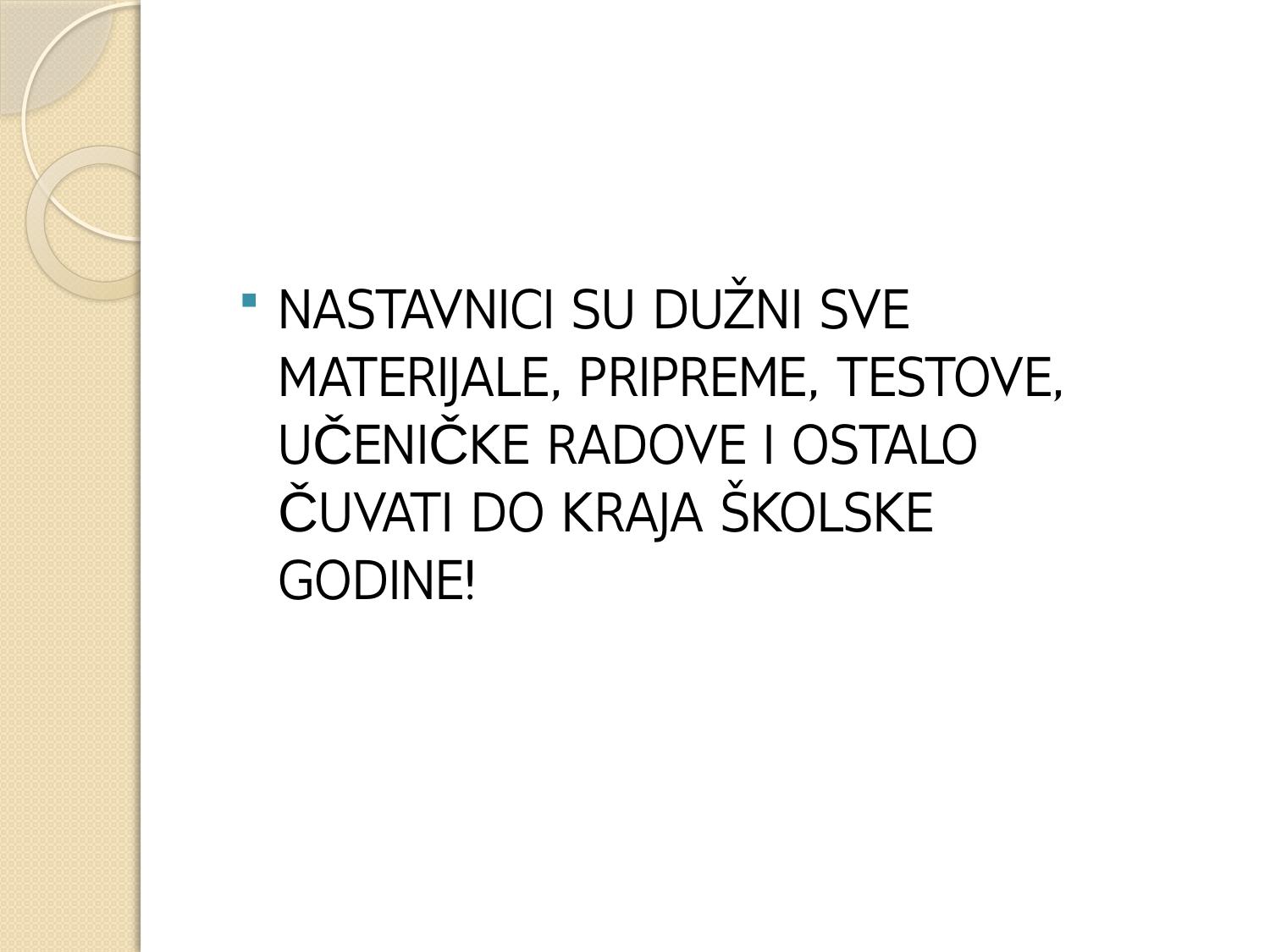

#
NASTAVNICI SU DUŽNI SVE MATERIJALE, PRIPREME, TESTOVE, UČENIČKE RADOVE I OSTALO ČUVATI DO KRAJA ŠKOLSKE GODINE!